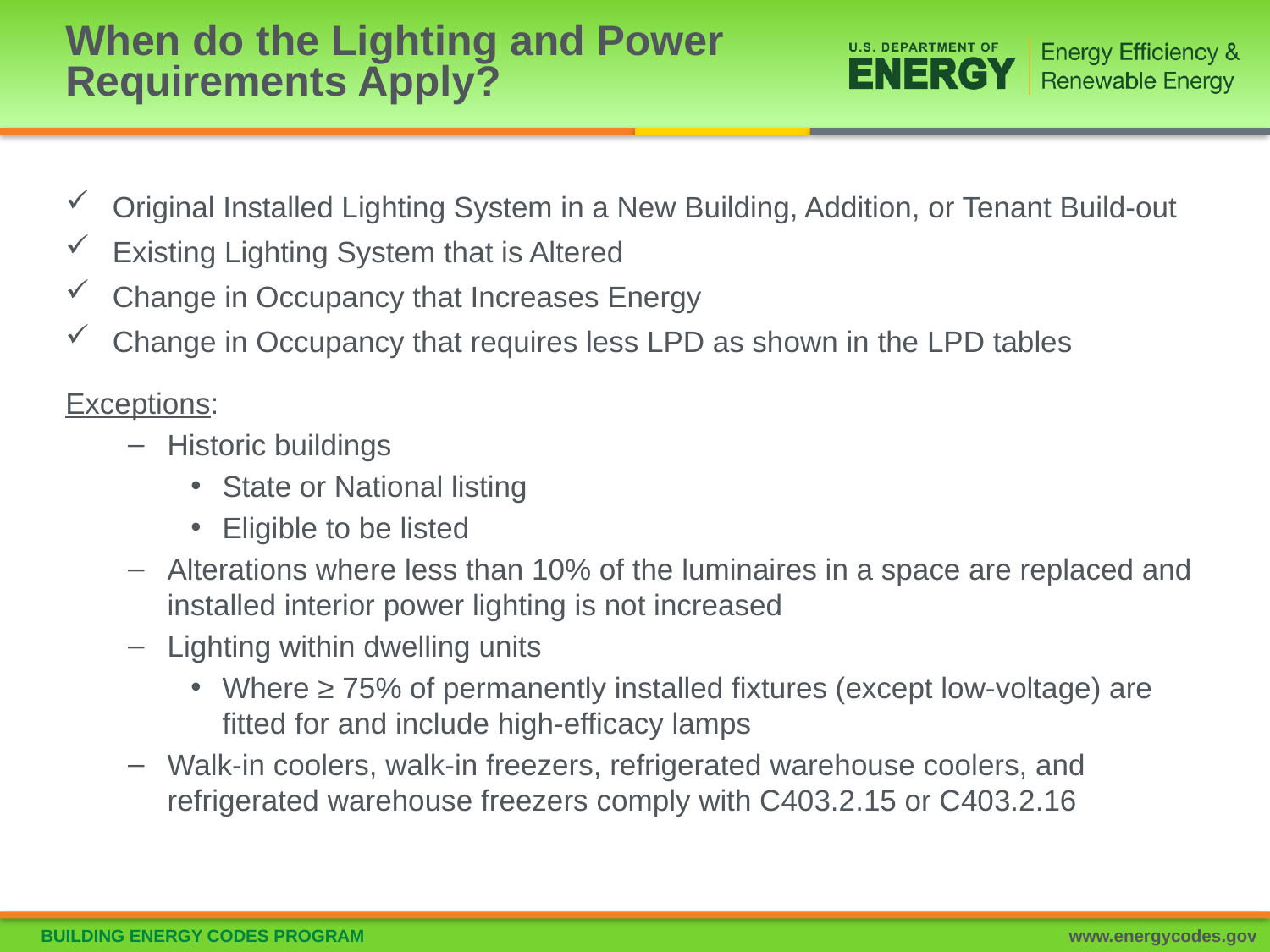

# When do the Lighting and Power Requirements Apply?
Original Installed Lighting System in a New Building, Addition, or Tenant Build-out
Existing Lighting System that is Altered
Change in Occupancy that Increases Energy
Change in Occupancy that requires less LPD as shown in the LPD tables

Exceptions:
Historic buildings
State or National listing
Eligible to be listed
Alterations where less than 10% of the luminaires in a space are replaced and installed interior power lighting is not increased
Lighting within dwelling units
Where ≥ 75% of permanently installed fixtures (except low-voltage) are fitted for and include high-efficacy lamps
Walk-in coolers, walk-in freezers, refrigerated warehouse coolers, and refrigerated warehouse freezers comply with C403.2.15 or C403.2.16